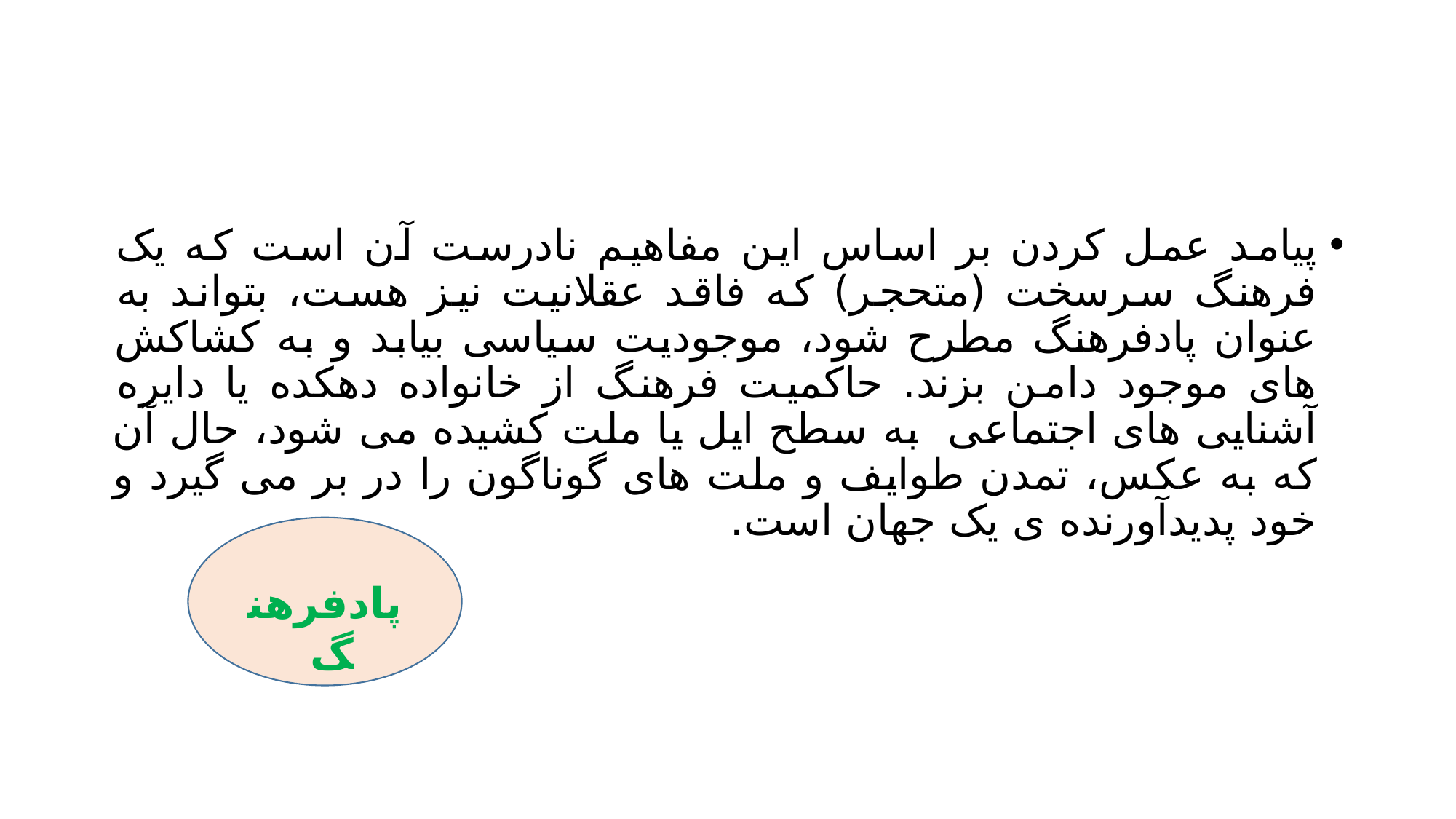

#
پیامد عمل کردن بر اساس این مفاهیم نادرست آن است که یک فرهنگ سرسخت (متحجر) که فاقد عقلانیت نیز هست، بتواند به عنوان پادفرهنگ مطرح شود، موجودیت سیاسی بیابد و به کشاکش های موجود دامن بزند. حاکمیت فرهنگ از خانواده دهکده یا دایره آشنایی های اجتماعی  به سطح ایل یا ملت کشیده می شود، حال آن که به عکس، تمدن طوایف و ملت های گوناگون را در بر می گیرد و خود پدیدآورنده ی یک جهان است.
 پادفرهنگ